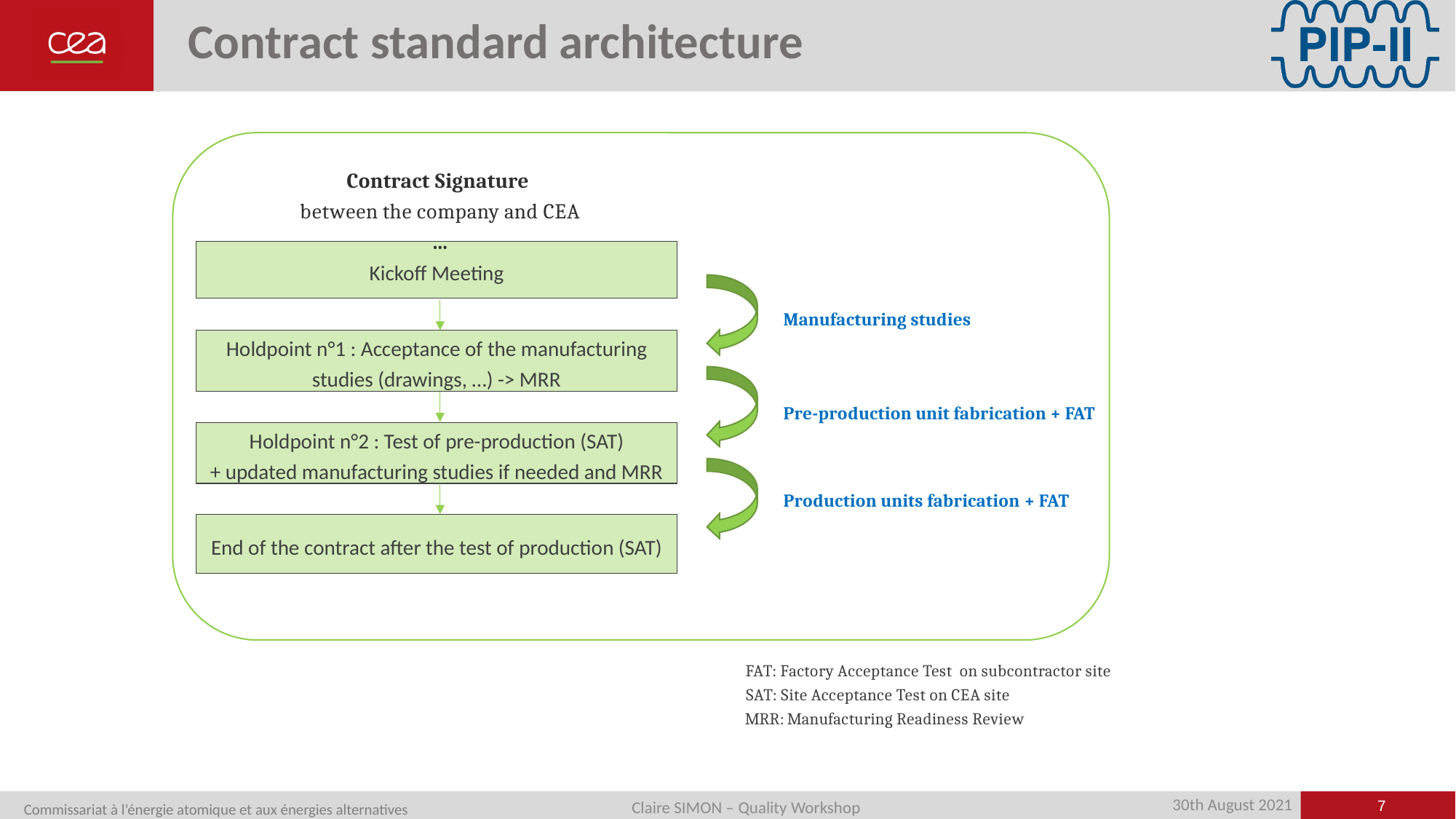

# Contract standard architecture

Contract Signature
between the company and CEA …
Kickoff Meeting

Manufacturing studies
Holdpoint n°1 : Acceptance of the manufacturing studies (drawings, …) -> MRR

Pre-production unit fabrication + FAT
Holdpoint n°2 : Test of pre-production (SAT)
+ updated manufacturing studies if needed and MRR

Production units fabrication + FAT
End of the contract after the test of production (SAT)
FAT: Factory Acceptance Test  on subcontractor site
SAT: Site Acceptance Test on CEA site
MRR: Manufacturing Readiness Review

7